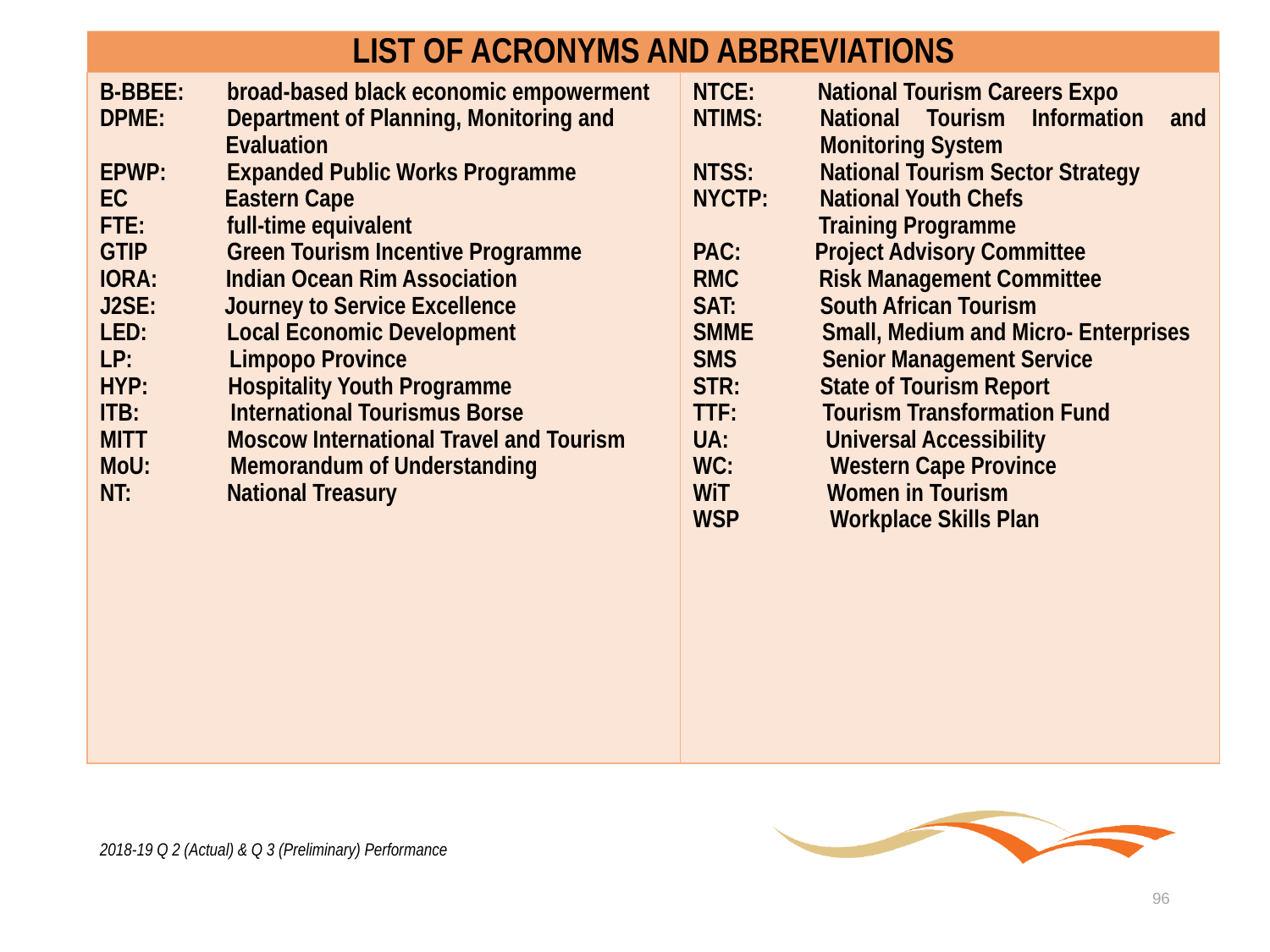

# LIST OF ACRONYMS AND ABBREVIATIONS
| B-BBEE: broad-based black economic empowerment DPME: Department of Planning, Monitoring and Evaluation EPWP: Expanded Public Works Programme EC Eastern Cape FTE: full-time equivalent GTIP Green Tourism Incentive Programme IORA: Indian Ocean Rim Association J2SE: Journey to Service Excellence LED: Local Economic Development LP: Limpopo Province HYP: Hospitality Youth Programme ITB: International Tourismus Borse MITT Moscow International Travel and Tourism MoU: Memorandum of Understanding NT: National Treasury | NTCE: National Tourism Careers Expo NTIMS: National Tourism Information and Monitoring System NTSS: National Tourism Sector Strategy NYCTP: National Youth Chefs Training Programme PAC: Project Advisory Committee RMC Risk Management Committee SAT: South African Tourism SMME Small, Medium and Micro- Enterprises SMS Senior Management Service STR: State of Tourism Report TTF: Tourism Transformation Fund UA: Universal Accessibility WC: Western Cape Province WiT Women in Tourism WSP Workplace Skills Plan |
| --- | --- |
2018-19 Q 2 (Actual) & Q 3 (Preliminary) Performance
96